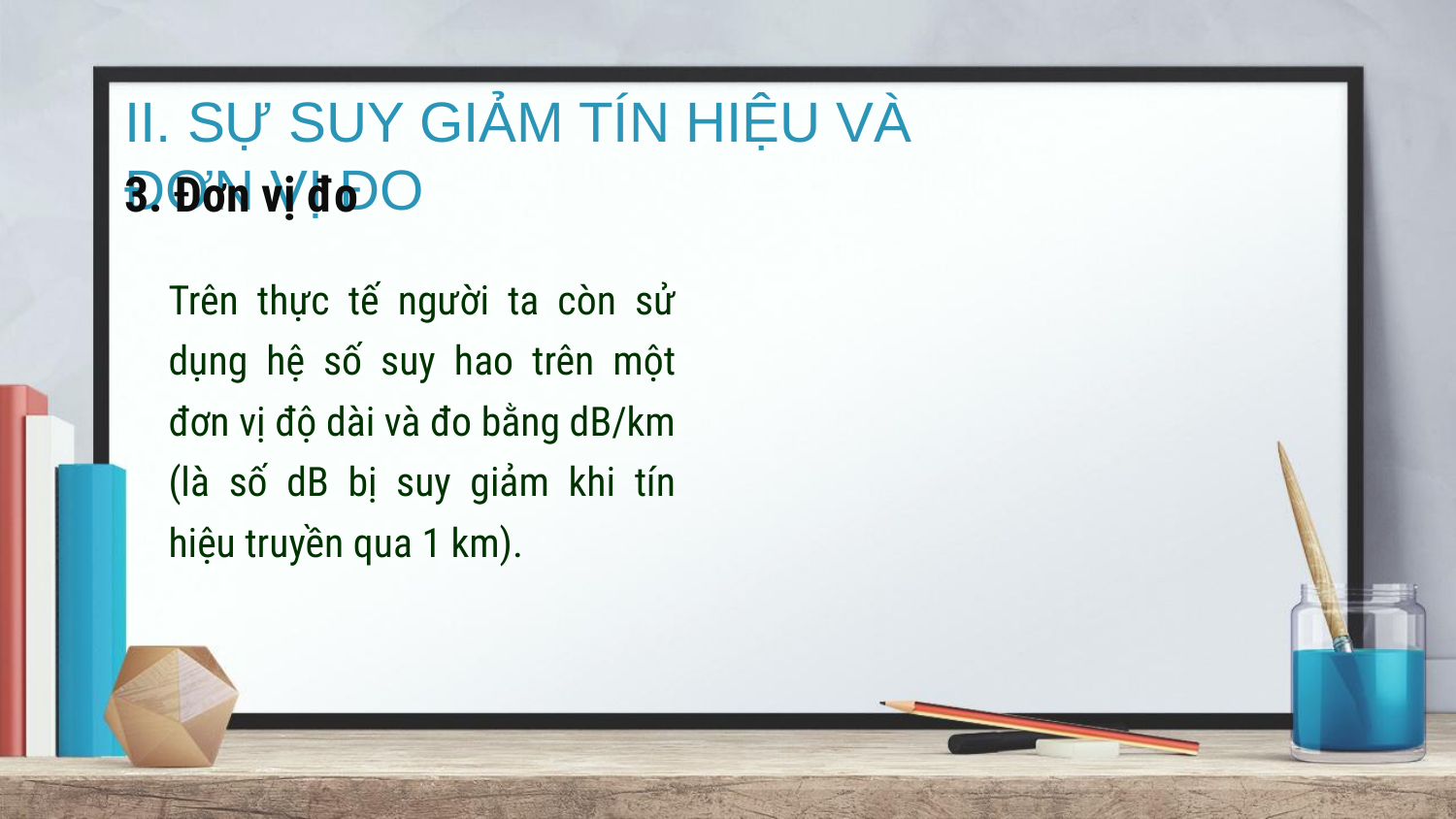

II. SỰ SUY GIẢM TÍN HIỆU VÀ ĐƠN VỊ ĐO
3. Đơn vị đo
Trên thực tế người ta còn sử dụng hệ số suy hao trên một đơn vị độ dài và đo bằng dB/km (là số dB bị suy giảm khi tín hiệu truyền qua 1 km).